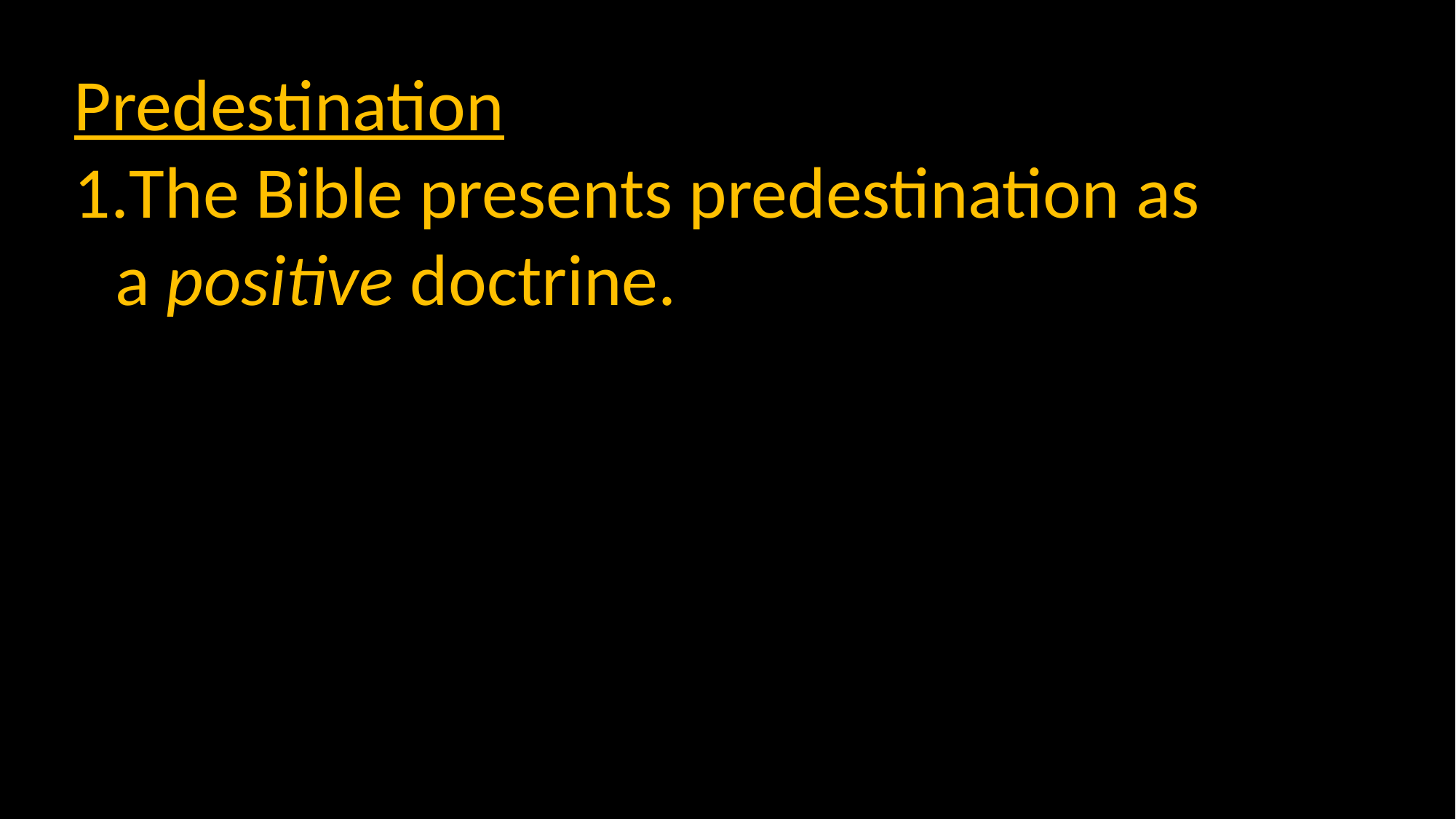

Predestination
The Bible presents predestination as a positive doctrine.